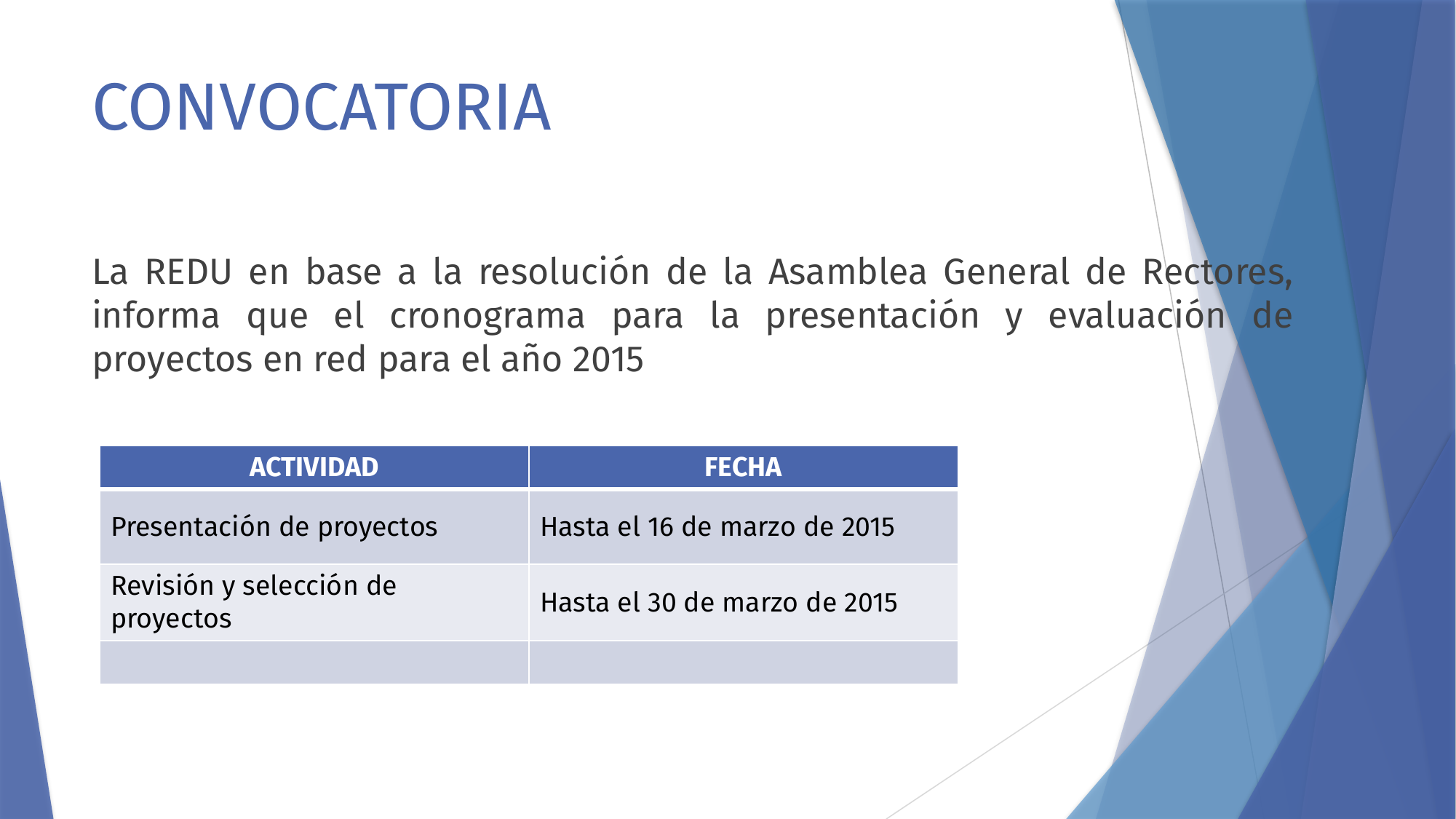

# CONVOCATORIA
La REDU en base a la resolución de la Asamblea General de Rectores, informa que el cronograma para la presentación y evaluación de proyectos en red para el año 2015
| ACTIVIDAD | FECHA |
| --- | --- |
| Presentación de proyectos | Hasta el 16 de marzo de 2015 |
| Revisión y selección de proyectos | Hasta el 30 de marzo de 2015 |
|  |  |